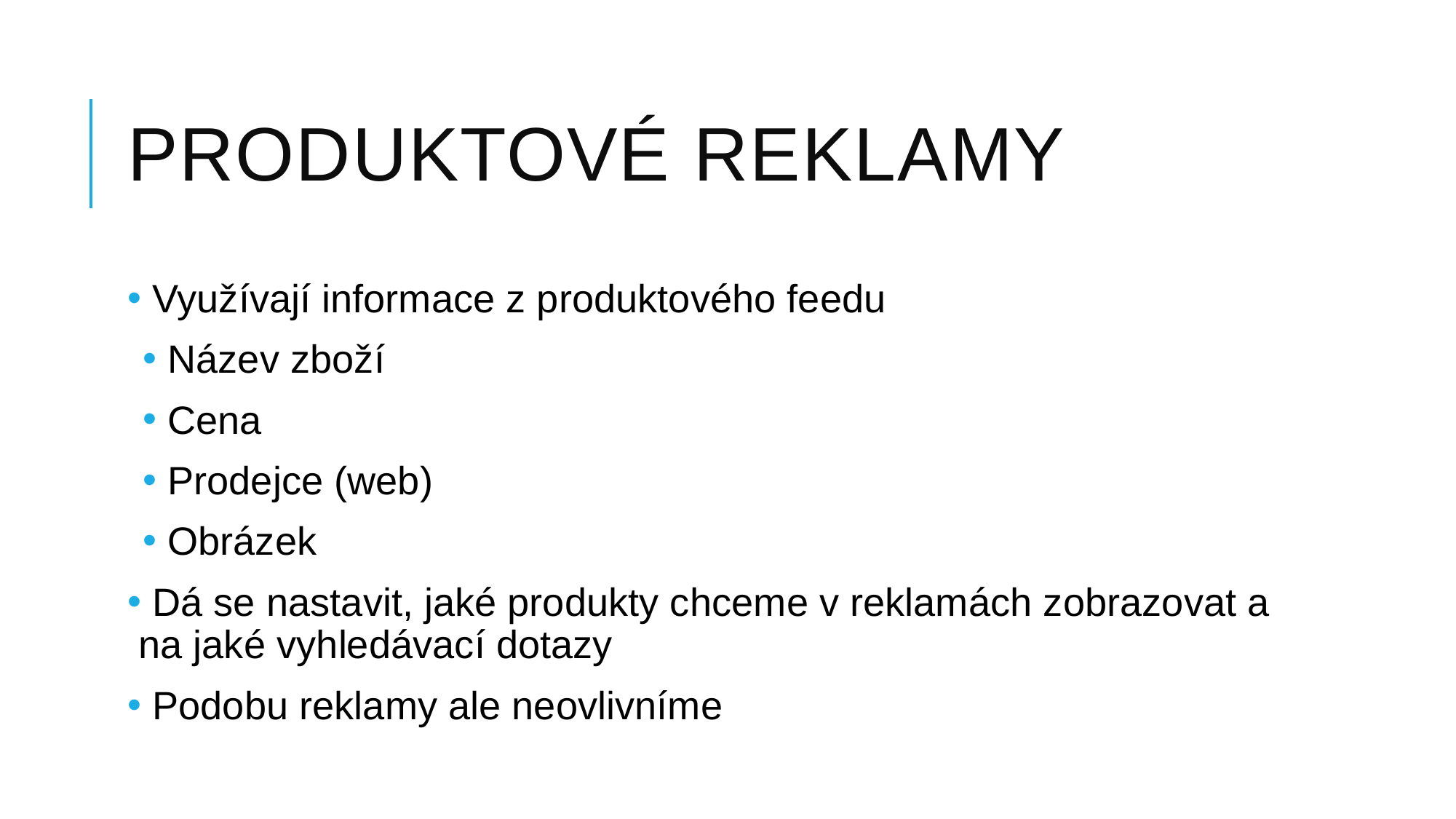

# Produktové reklamy
 Využívají informace z produktového feedu
 Název zboží
 Cena
 Prodejce (web)
 Obrázek
 Dá se nastavit, jaké produkty chceme v reklamách zobrazovat a na jaké vyhledávací dotazy
 Podobu reklamy ale neovlivníme